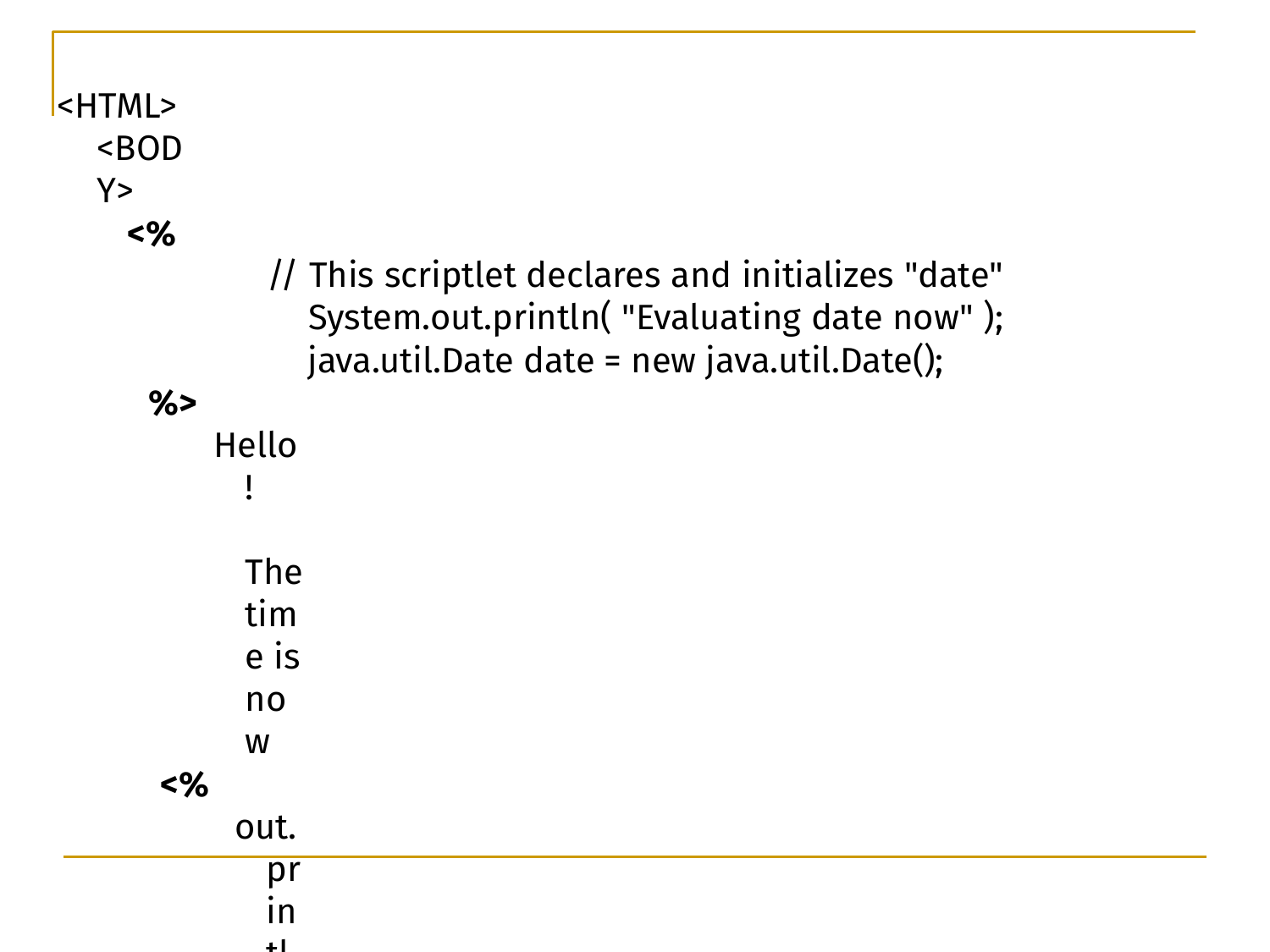

<HTML>
<BODY>
<%
// This scriptlet declares and initializes "date"  System.out.println( "Evaluating date now" );  java.util.Date date = new java.util.Date();
%>
Hello!	The time is now
<%
out.println( date );
out.println( "<BR>Your machine's address is " );
out.println( request.getRemoteHost() );
%>
</BODY>
</HTML>